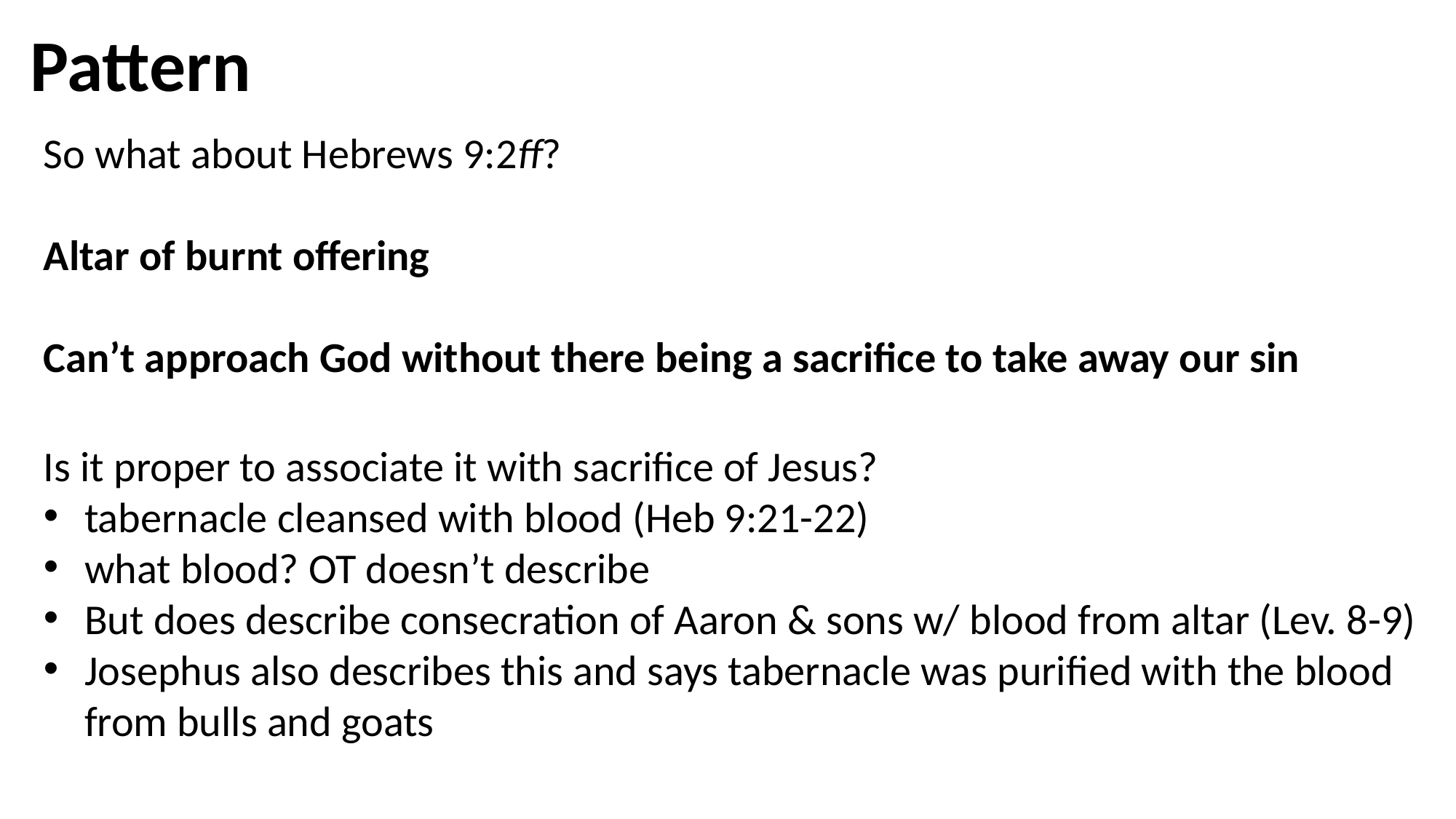

Pattern
So what about Hebrews 9:2ff?

Altar of burnt offering

Can’t approach God without there being a sacrifice to take away our sin

Is it proper to associate it with sacrifice of Jesus?
tabernacle cleansed with blood (Heb 9:21-22)
what blood? OT doesn’t describe
But does describe consecration of Aaron & sons w/ blood from altar (Lev. 8-9)
Josephus also describes this and says tabernacle was purified with the blood from bulls and goats